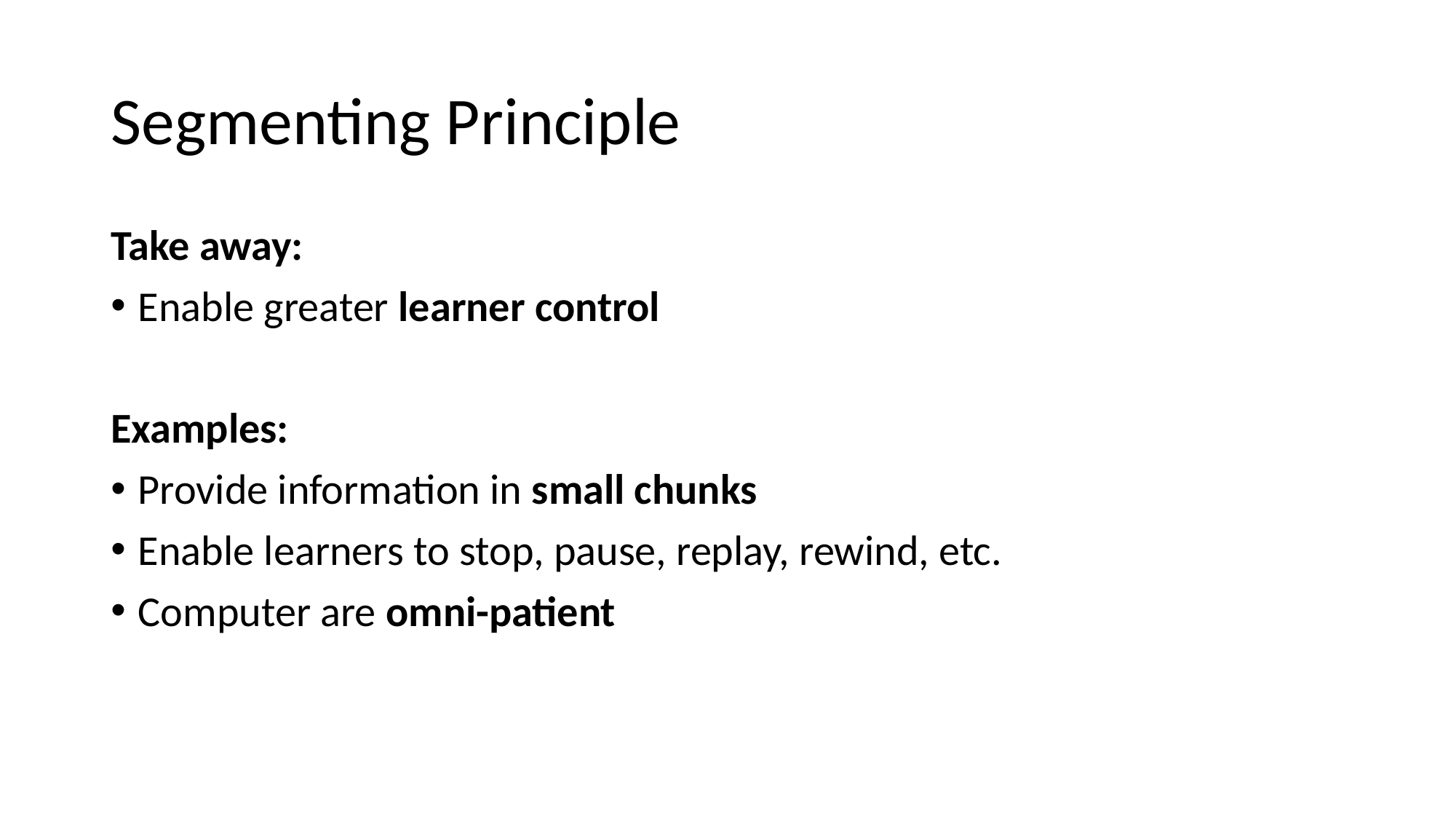

# Segmenting Principle
Take away:
Enable greater learner control

Examples:
Provide information in small chunks
Enable learners to stop, pause, replay, rewind, etc.
Computer are omni-patient